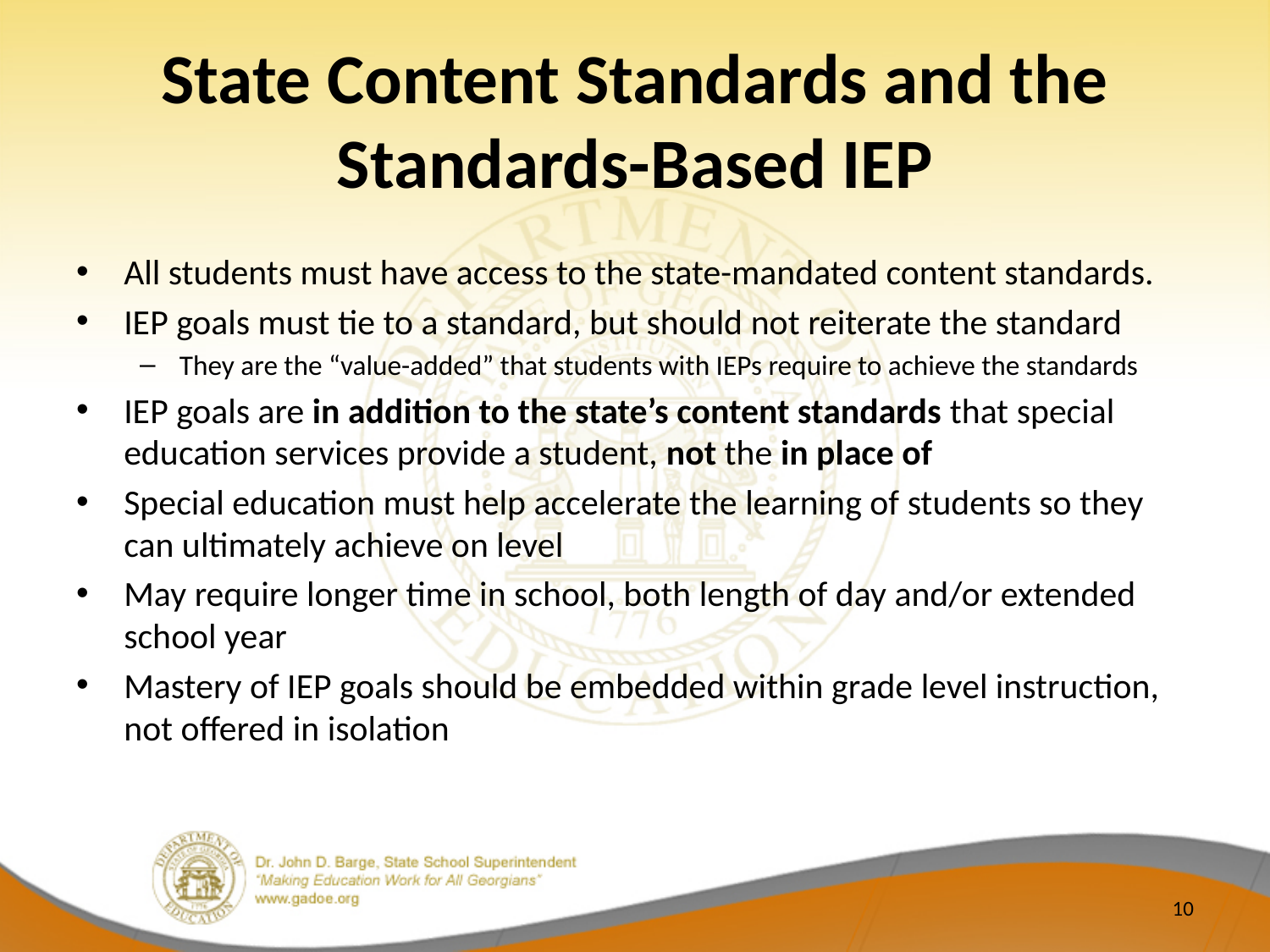

# State Content Standards and the Standards-Based IEP
All students must have access to the state-mandated content standards.
IEP goals must tie to a standard, but should not reiterate the standard
They are the “value-added” that students with IEPs require to achieve the standards
IEP goals are in addition to the state’s content standards that special education services provide a student, not the in place of
Special education must help accelerate the learning of students so they can ultimately achieve on level
May require longer time in school, both length of day and/or extended school year
Mastery of IEP goals should be embedded within grade level instruction, not offered in isolation
10